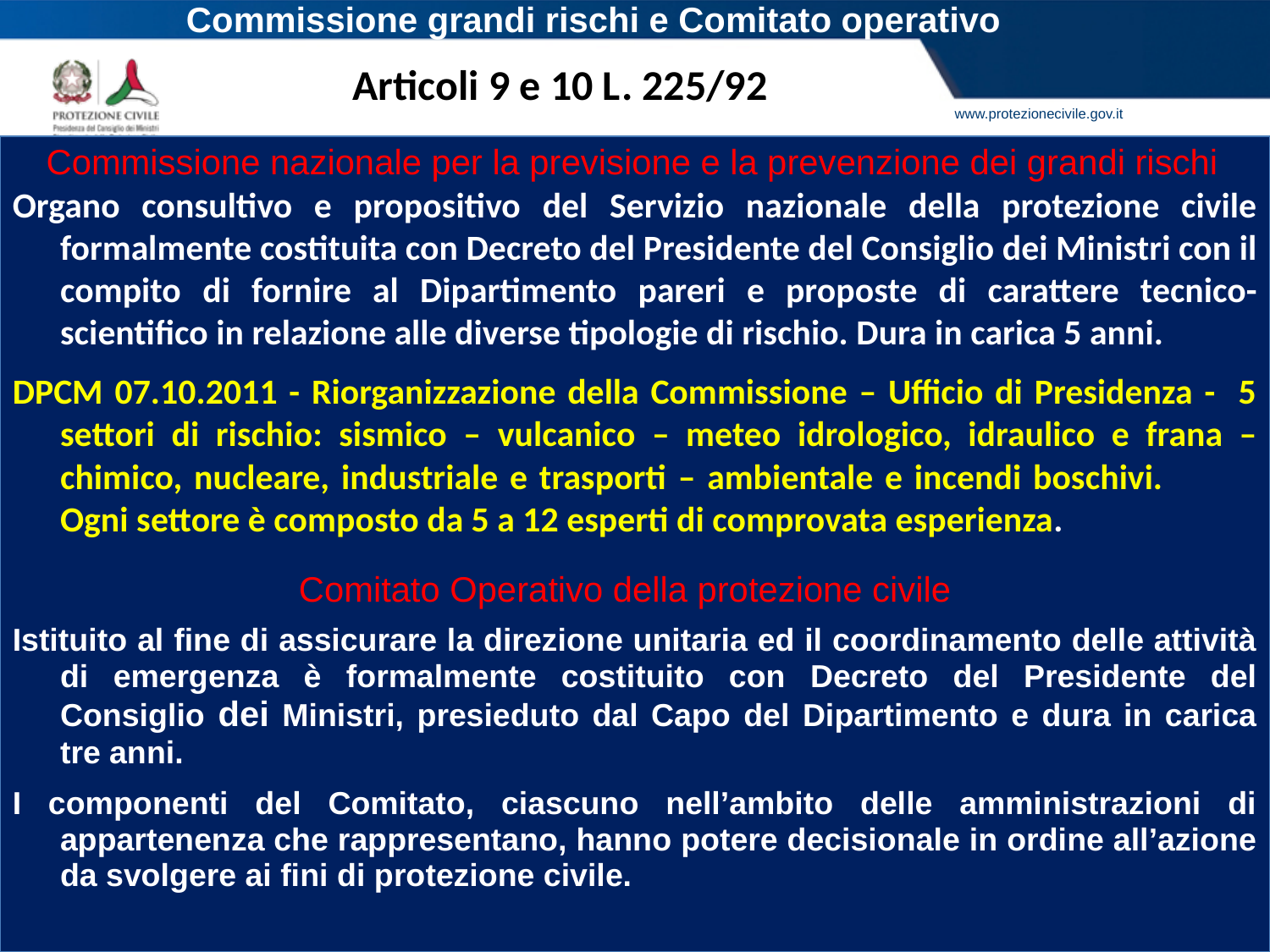

# Commissione grandi rischi e Comitato operativo
Articoli 9 e 10 L. 225/92
Commissione nazionale per la previsione e la prevenzione dei grandi rischi

Organo consultivo e propositivo del Servizio nazionale della protezione civile formalmente costituita con Decreto del Presidente del Consiglio dei Ministri con il compito di fornire al Dipartimento pareri e proposte di carattere tecnico-scientifico in relazione alle diverse tipologie di rischio. Dura in carica 5 anni.
DPCM 07.10.2011 - Riorganizzazione della Commissione – Ufficio di Presidenza -  5 settori di rischio: sismico – vulcanico – meteo idrologico, idraulico e frana – chimico, nucleare, industriale e trasporti – ambientale e incendi boschivi.         Ogni settore è composto da 5 a 12 esperti di comprovata esperienza.
Comitato Operativo della protezione civile
Istituito al fine di assicurare la direzione unitaria ed il coordinamento delle attività di emergenza è formalmente costituito con Decreto del Presidente del Consiglio dei Ministri, presieduto dal Capo del Dipartimento e dura in carica tre anni.
I componenti del Comitato, ciascuno nell’ambito delle amministrazioni di appartenenza che rappresentano, hanno potere decisionale in ordine all’azione da svolgere ai fini di protezione civile.